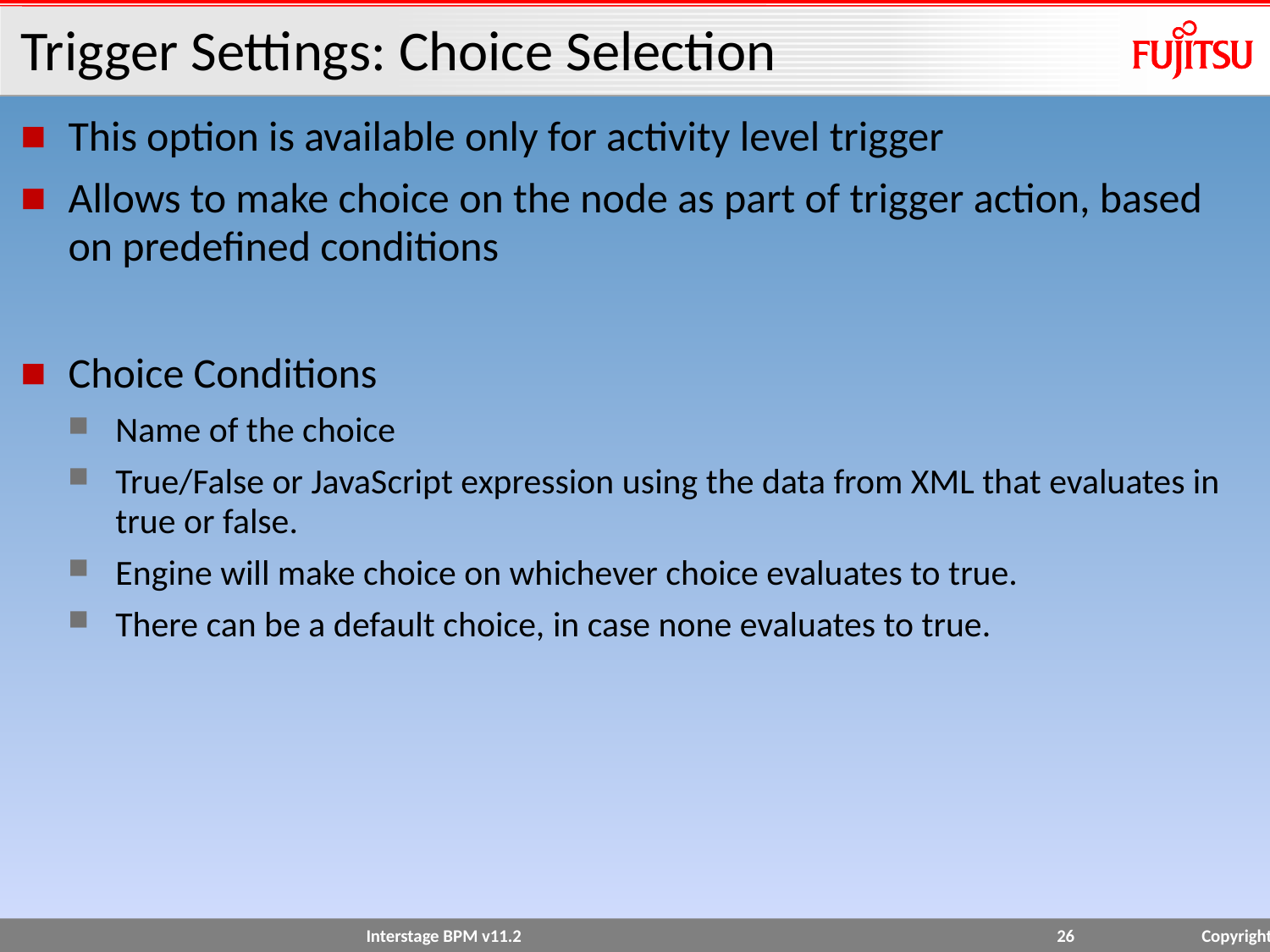

# Trigger Settings: Choice Selection
This option is available only for activity level trigger
Allows to make choice on the node as part of trigger action, based on predefined conditions

Choice Conditions
Name of the choice
True/False or JavaScript expression using the data from XML that evaluates in true or false.
Engine will make choice on whichever choice evaluates to true.
There can be a default choice, in case none evaluates to true.